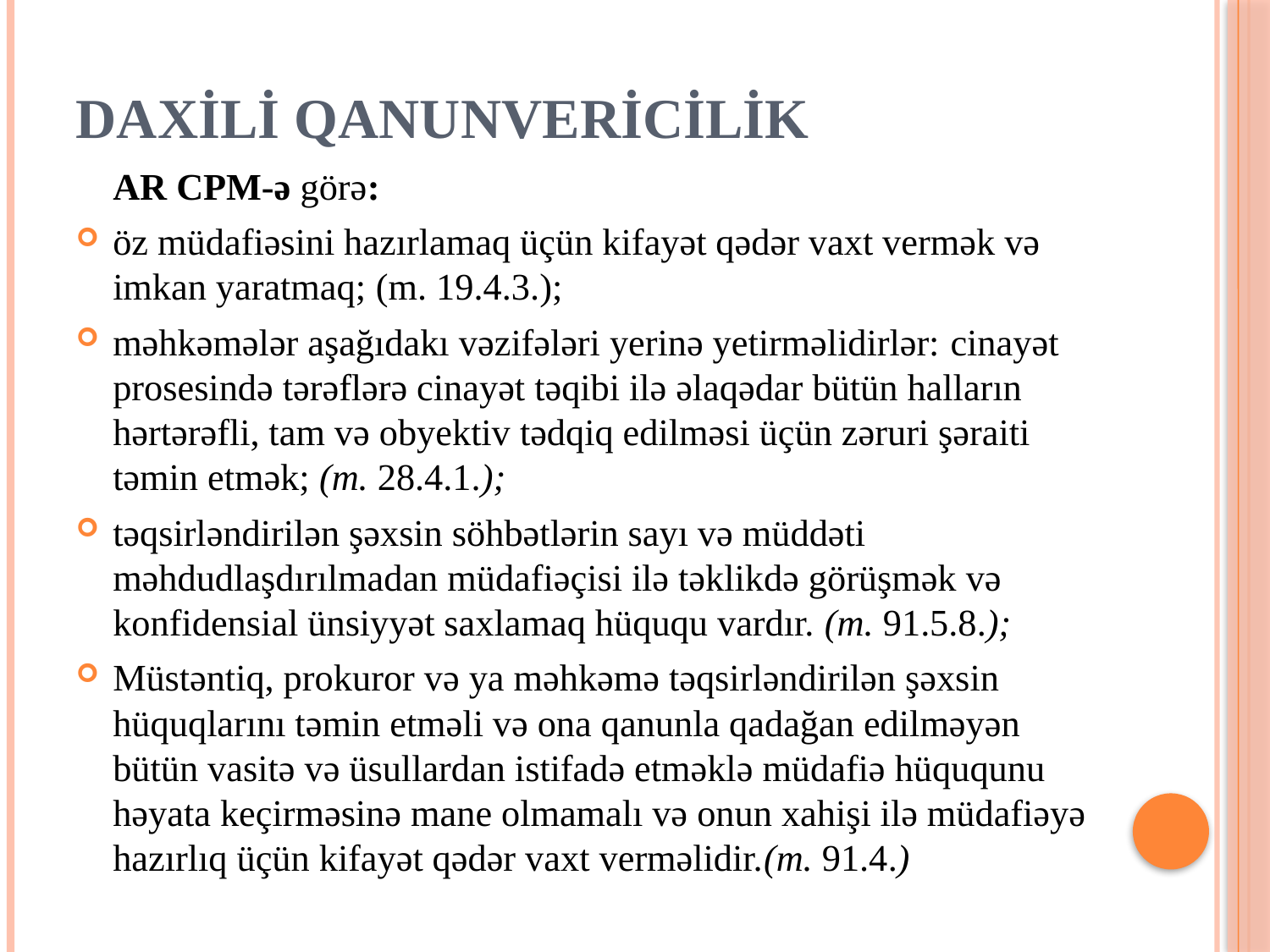

# DAXİLİ QANUNVERİCİLİK
	AR CPM-ə görə:
öz müdafiəsini hazırlamaq üçün kifayət qədər vaxt vermək və imkan yaratmaq; (m. 19.4.3.);
məhkəmələr aşağıdakı vəzifələri yerinə yetirməlidirlər: cinayət prosesində tərəflərə cinayət təqibi ilə əlaqədar bütün halların hərtərəfli, tam və obyektiv tədqiq edilməsi üçün zəruri şəraiti təmin etmək; (m. 28.4.1.);
təqsirləndirilən şəxsin söhbətlərin sayı və müddəti məhdudlaşdırılmadan müdafiəçisi ilə təklikdə görüşmək və konfidensial ünsiyyət saxlamaq hüququ vardır. (m. 91.5.8.);
Müstəntiq, prokuror və ya məhkəmə təqsirləndirilən şəxsin hüquqlarını təmin etməli və ona qanunla qadağan edilməyən bütün vasitə və üsullardan istifadə etməklə müdafiə hüququnu həyata keçirməsinə mane olmamalı və onun xahişi ilə müdafiəyə hazırlıq üçün kifayət qədər vaxt verməlidir.(m. 91.4.)